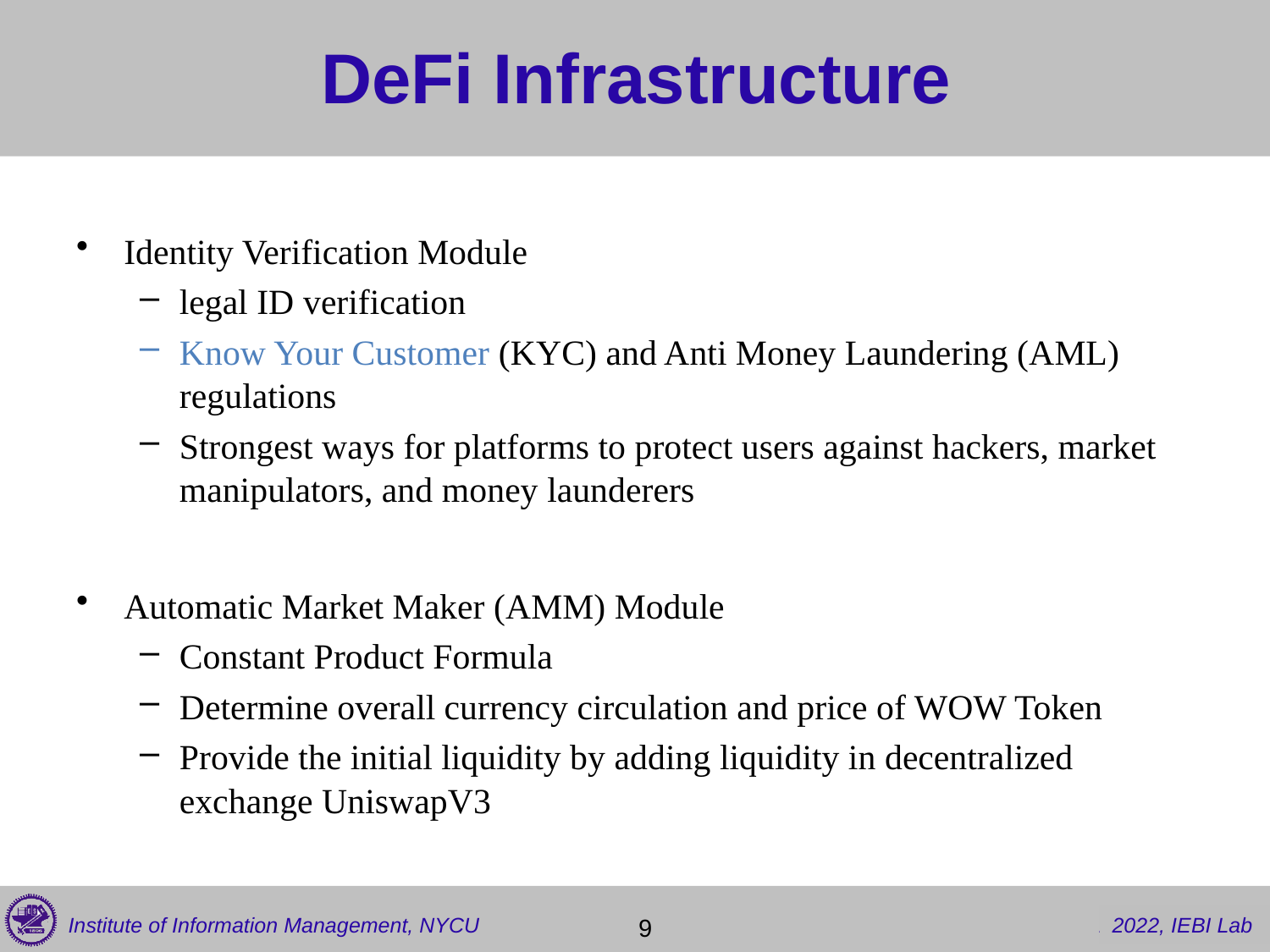

# DeFi Infrastructure
Identity Verification Module
legal ID verification
Know Your Customer (KYC) and Anti Money Laundering (AML) regulations
Strongest ways for platforms to protect users against hackers, market manipulators, and money launderers

Automatic Market Maker (AMM) Module
Constant Product Formula
Determine overall currency circulation and price of WOW Token
Provide the initial liquidity by adding liquidity in decentralized exchange UniswapV3

   9